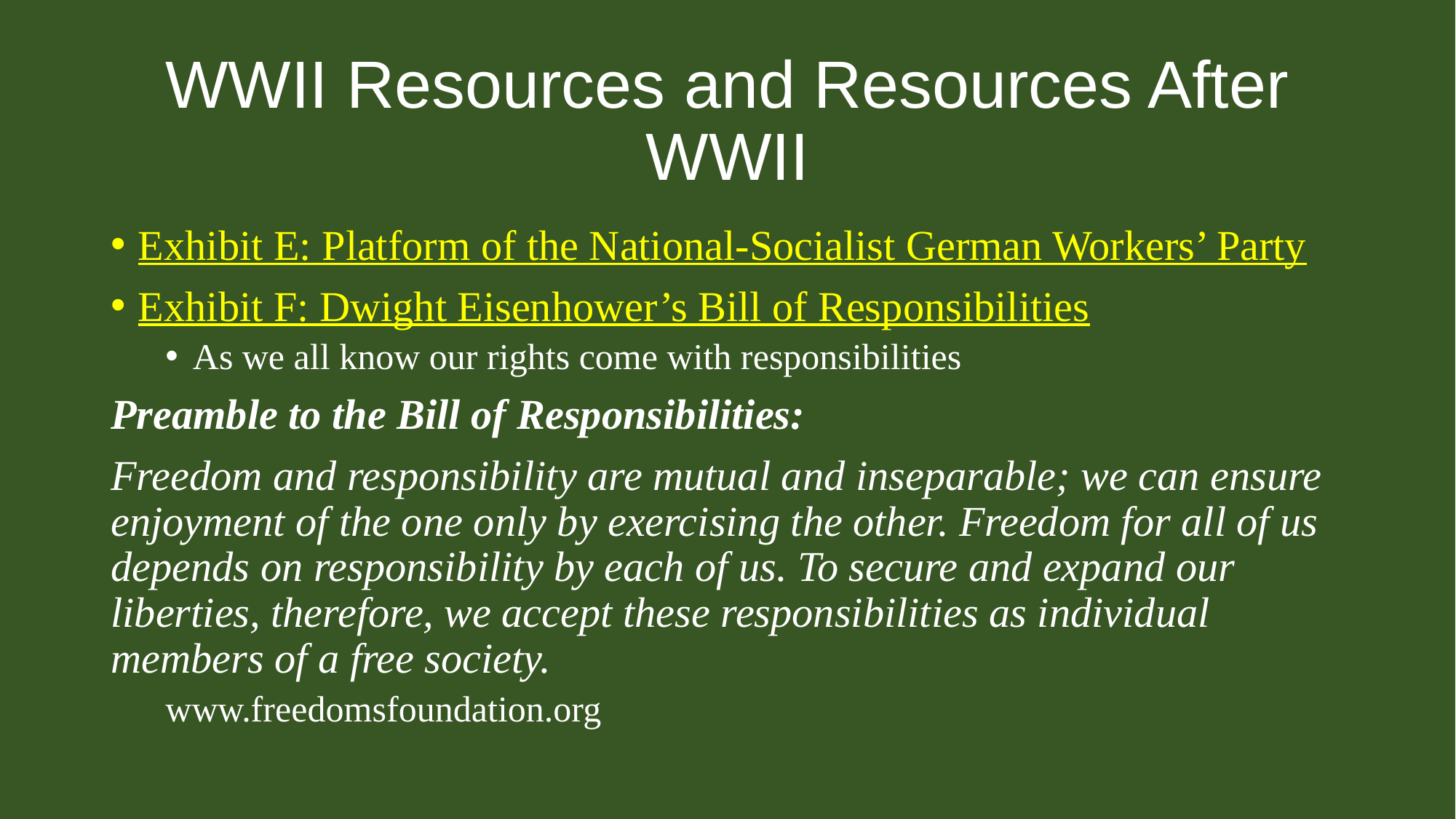

# WWII Resources and Resources After WWII
Exhibit E: Platform of the National-Socialist German Workers’ Party
Exhibit F: Dwight Eisenhower’s Bill of Responsibilities
As we all know our rights come with responsibilities
Preamble to the Bill of Responsibilities:
Freedom and responsibility are mutual and inseparable; we can ensure enjoyment of the one only by exercising the other. Freedom for all of us depends on responsibility by each of us. To secure and expand our liberties, therefore, we accept these responsibilities as individual members of a free society.
www.freedomsfoundation.org